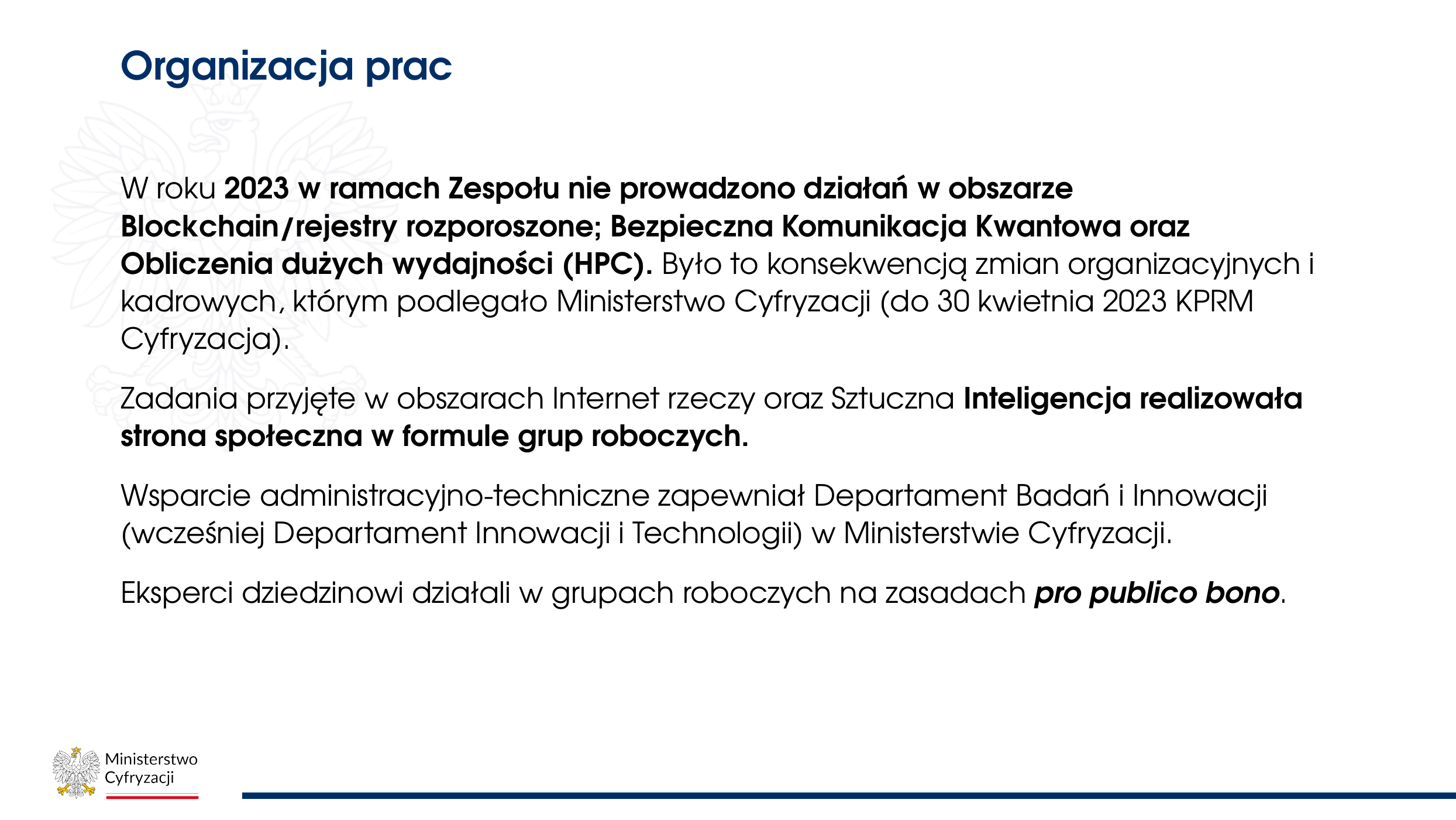

# Organizacja prac

W roku 2023 w ramach Zespołu nie prowadzono działań w obszarze Blockchain/rejestry rozporoszone; Bezpieczna Komunikacja Kwantowa oraz Obliczenia dużych wydajności (HPC). Było to konsekwencją zmian organizacyjnych i kadrowych, którym podlegało Ministerstwo Cyfryzacji (do 30 kwietnia 2023 KPRM Cyfryzacja).
Zadania przyjęte w obszarach Internet rzeczy oraz Sztuczna Inteligencja realizowała strona społeczna w formule grup roboczych.
Wsparcie administracyjno-techniczne zapewniał Departament Badań i Innowacji (wcześniej Departament Innowacji i Technologii) w Ministerstwie Cyfryzacji.
Eksperci dziedzinowi działali w grupach roboczych na zasadach pro publico bono.